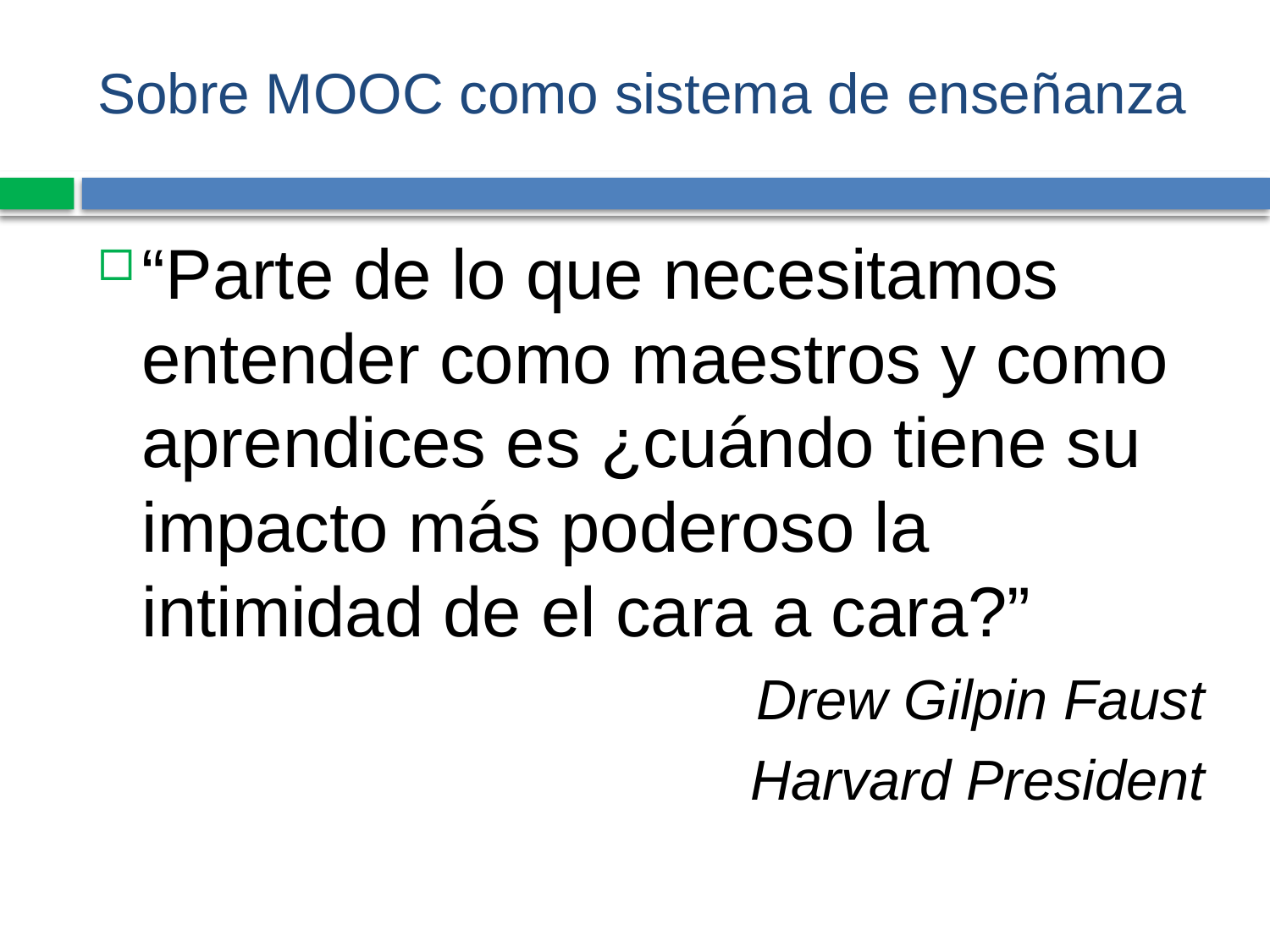

# Sobre MOOC como sistema de enseñanza
“Parte de lo que necesitamos entender como maestros y como aprendices es ¿cuándo tiene su impacto más poderoso la intimidad de el cara a cara?”
         Drew Gilpin Faust
Harvard President